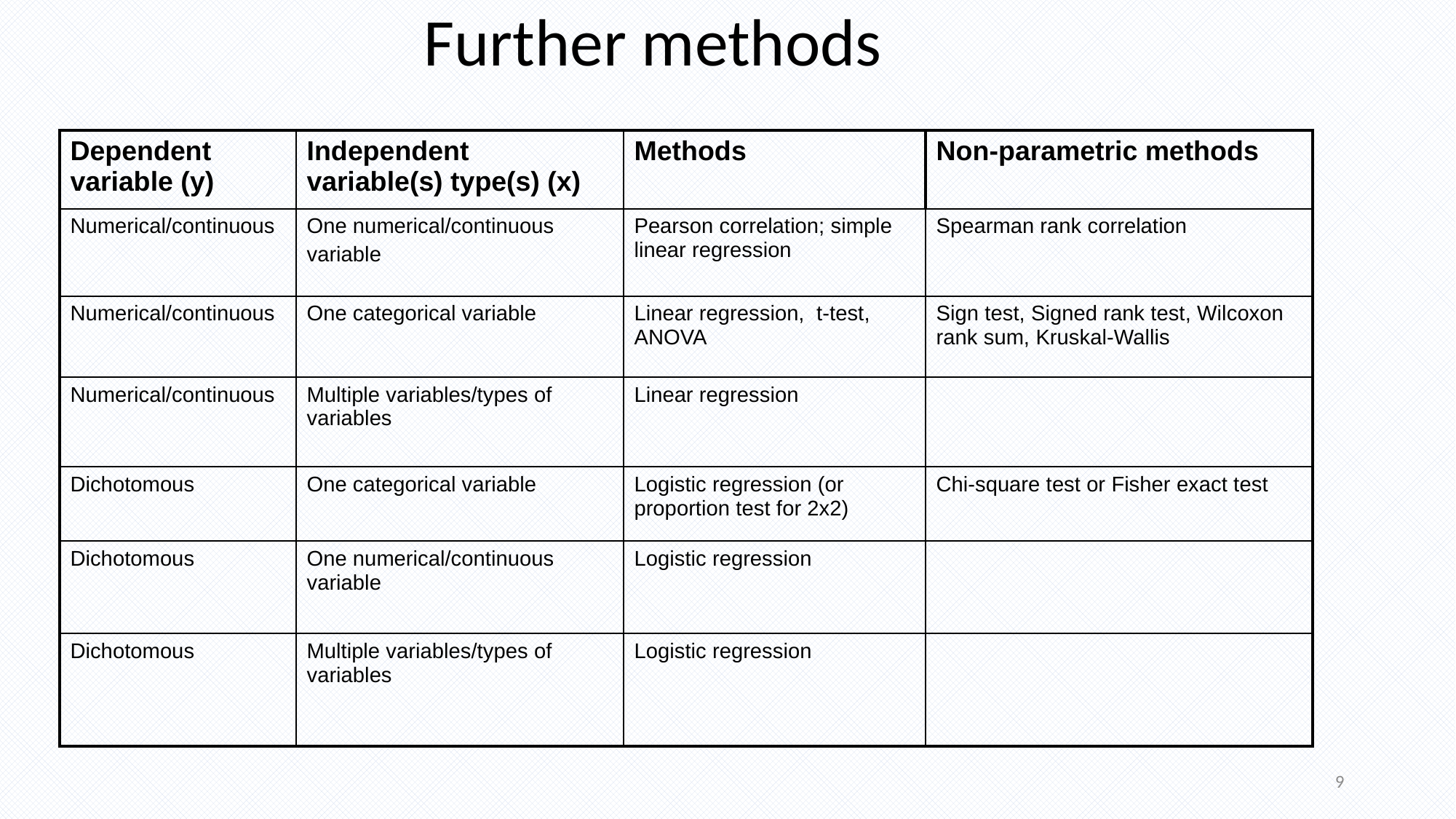

# Further methods
| Dependent variable (y) | Independent variable(s) type(s) (x) | Methods | Non-parametric methods |
| --- | --- | --- | --- |
| Numerical/continuous | One numerical/continuous variable | Pearson correlation; simple linear regression | Spearman rank correlation |
| Numerical/continuous | One categorical variable | Linear regression, t-test, ANOVA | Sign test, Signed rank test, Wilcoxon rank sum, Kruskal-Wallis |
| Numerical/continuous | Multiple variables/types of variables | Linear regression |  |
| Dichotomous | One categorical variable | Logistic regression (or proportion test for 2x2) | Chi-square test or Fisher exact test |
| Dichotomous | One numerical/continuous variable | Logistic regression |  |
| Dichotomous | Multiple variables/types of variables | Logistic regression |  |
9